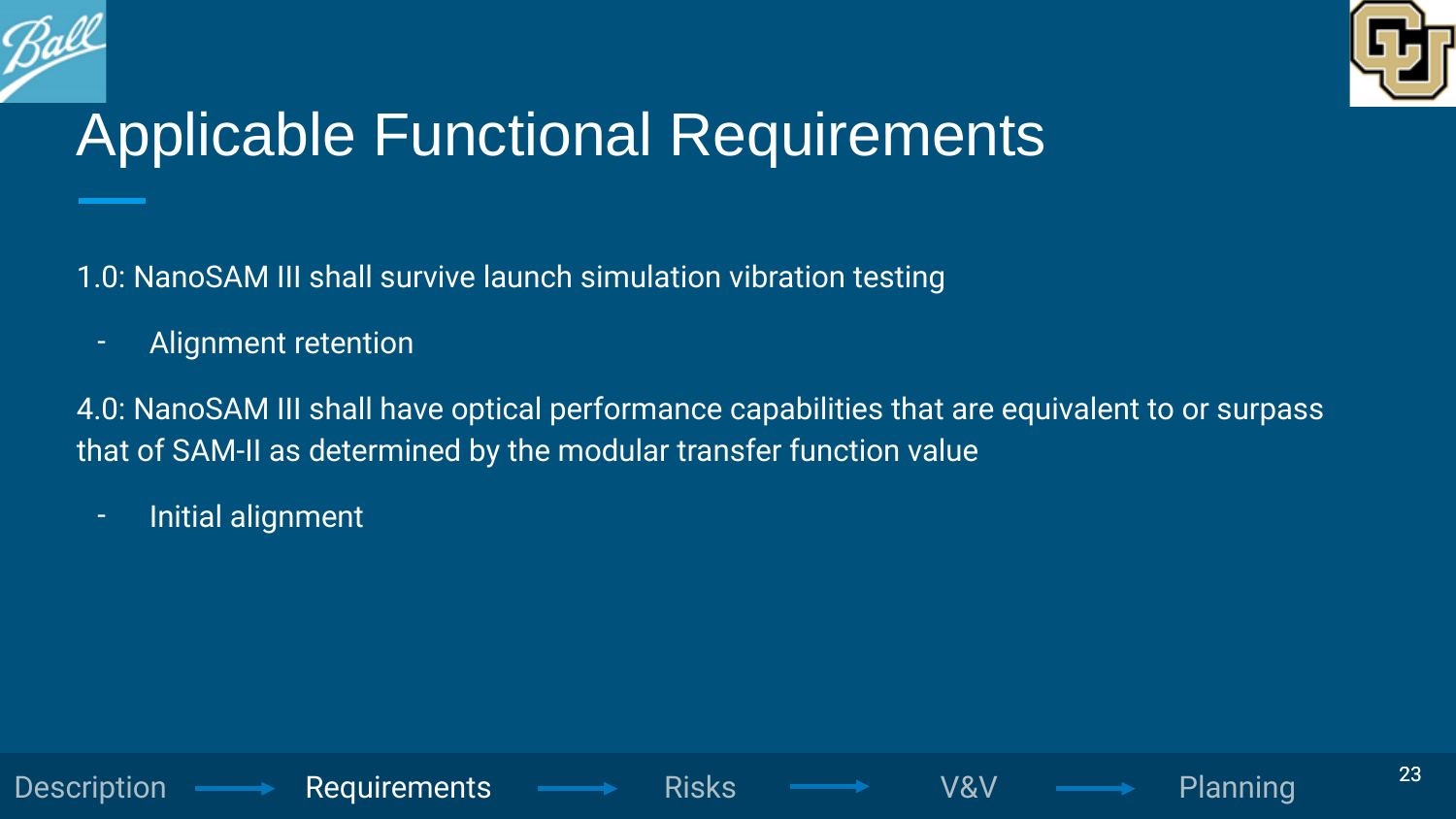

# Applicable Functional Requirements
1.0: NanoSAM III shall survive launch simulation vibration testing
Alignment retention
4.0: NanoSAM III shall have optical performance capabilities that are equivalent to or surpass that of SAM-II as determined by the modular transfer function value
Initial alignment
23
23
Description	Requirements	         Risks		       V&V		Planning